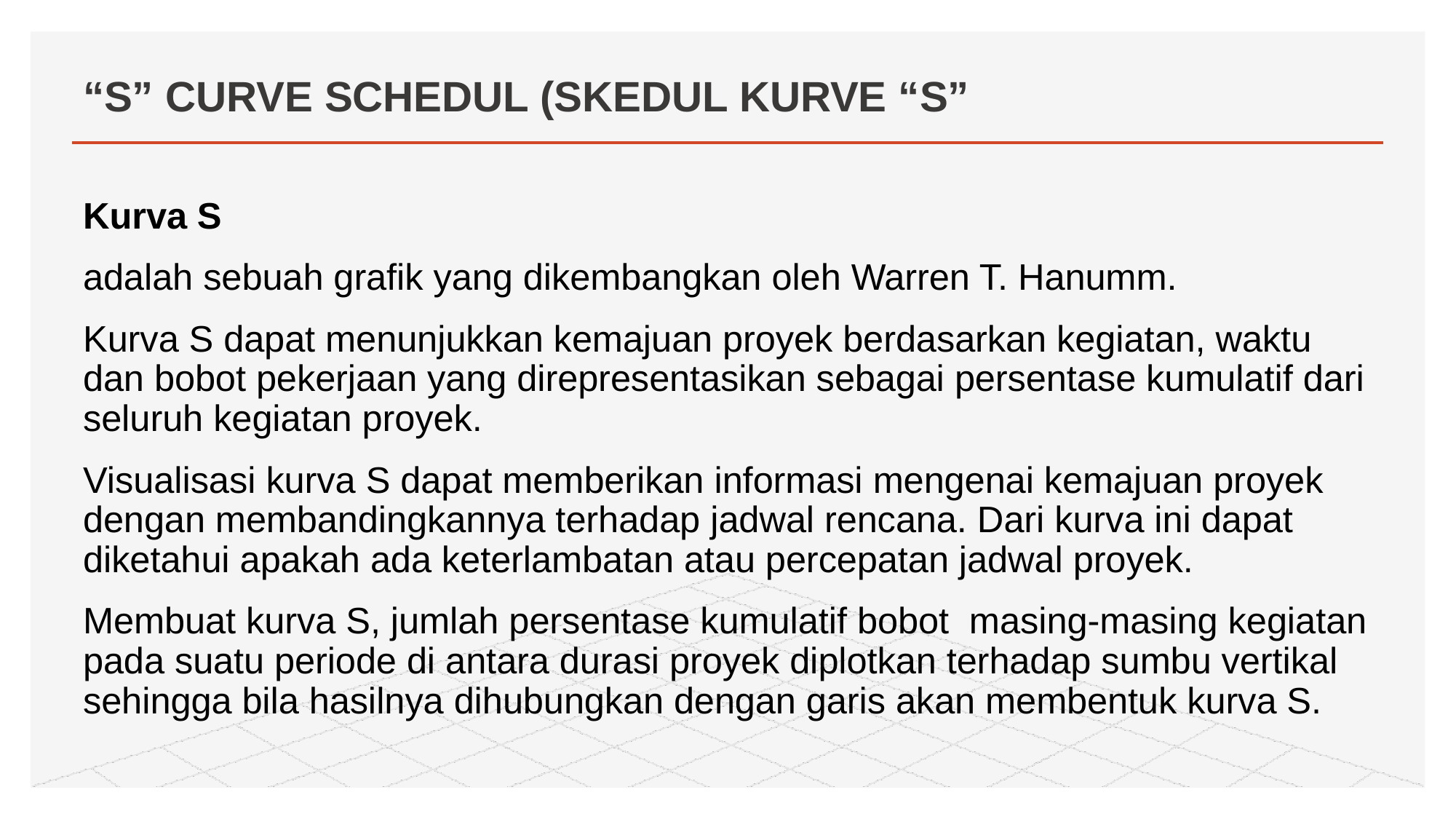

# “S” CURVE SCHEDUL (SKEDUL KURVE “S”
Kurva S
adalah sebuah grafik yang dikembangkan oleh Warren T. Hanumm.
Kurva S dapat menunjukkan kemajuan proyek berdasarkan kegiatan, waktu dan bobot pekerjaan yang direpresentasikan sebagai persentase kumulatif dari seluruh kegiatan proyek.
Visualisasi kurva S dapat memberikan informasi mengenai kemajuan proyek dengan membandingkannya terhadap jadwal rencana. Dari kurva ini dapat diketahui apakah ada keterlambatan atau percepatan jadwal proyek.
Membuat kurva S, jumlah persentase kumulatif bobot  masing-masing kegiatan pada suatu periode di antara durasi proyek diplotkan terhadap sumbu vertikal sehingga bila hasilnya dihubungkan dengan garis akan membentuk kurva S.